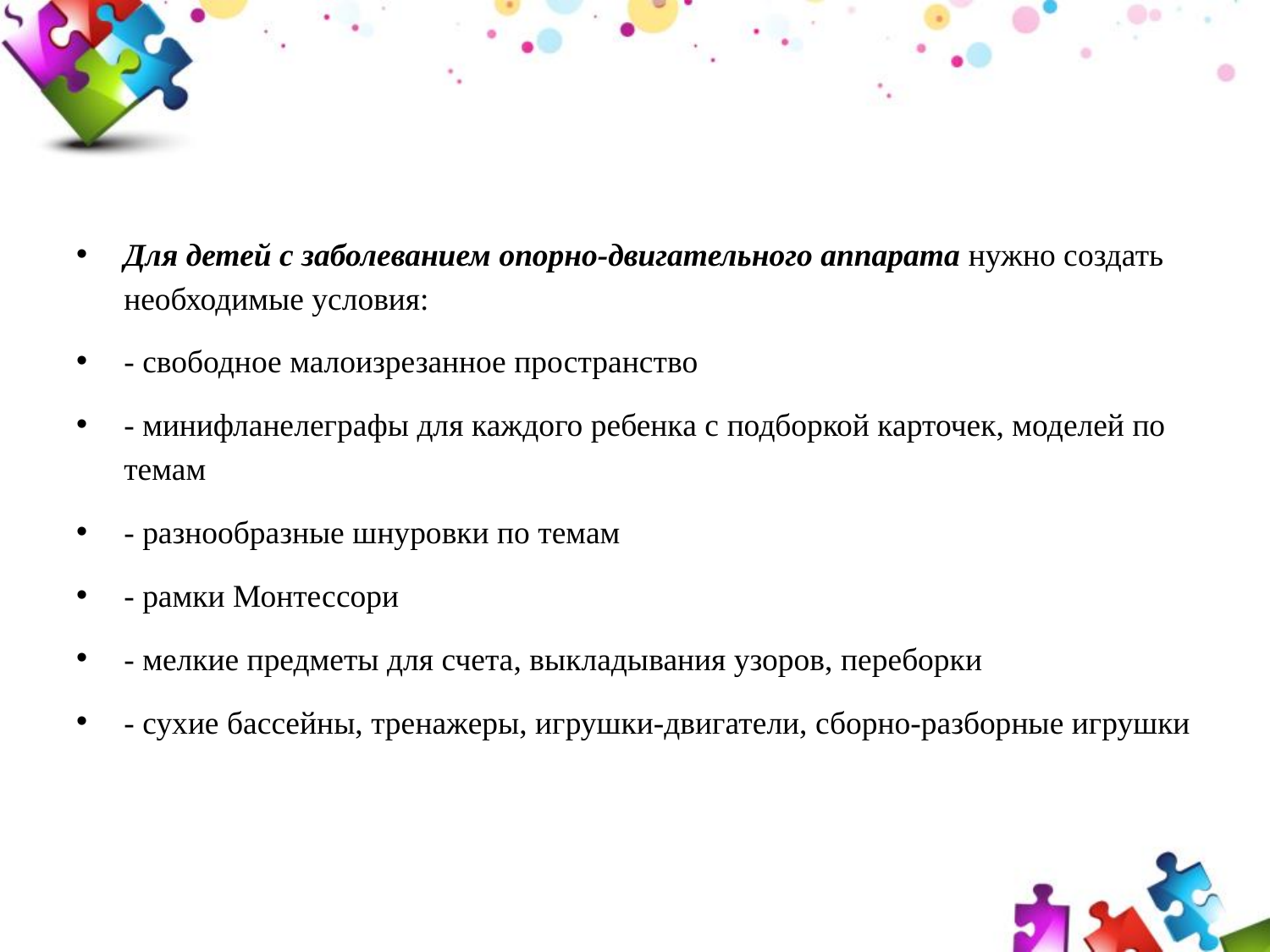

#
Для детей с заболеванием опорно-двигательного аппарата нужно создать необходимые условия:
- свободное малоизрезанное пространство
- минифланелеграфы для каждого ребенка с подборкой карточек, моделей по темам
- разнообразные шнуровки по темам
- рамки Монтессори
- мелкие предметы для счета, выкладывания узоров, переборки
- сухие бассейны, тренажеры, игрушки-двигатели, сборно-разборные игрушки